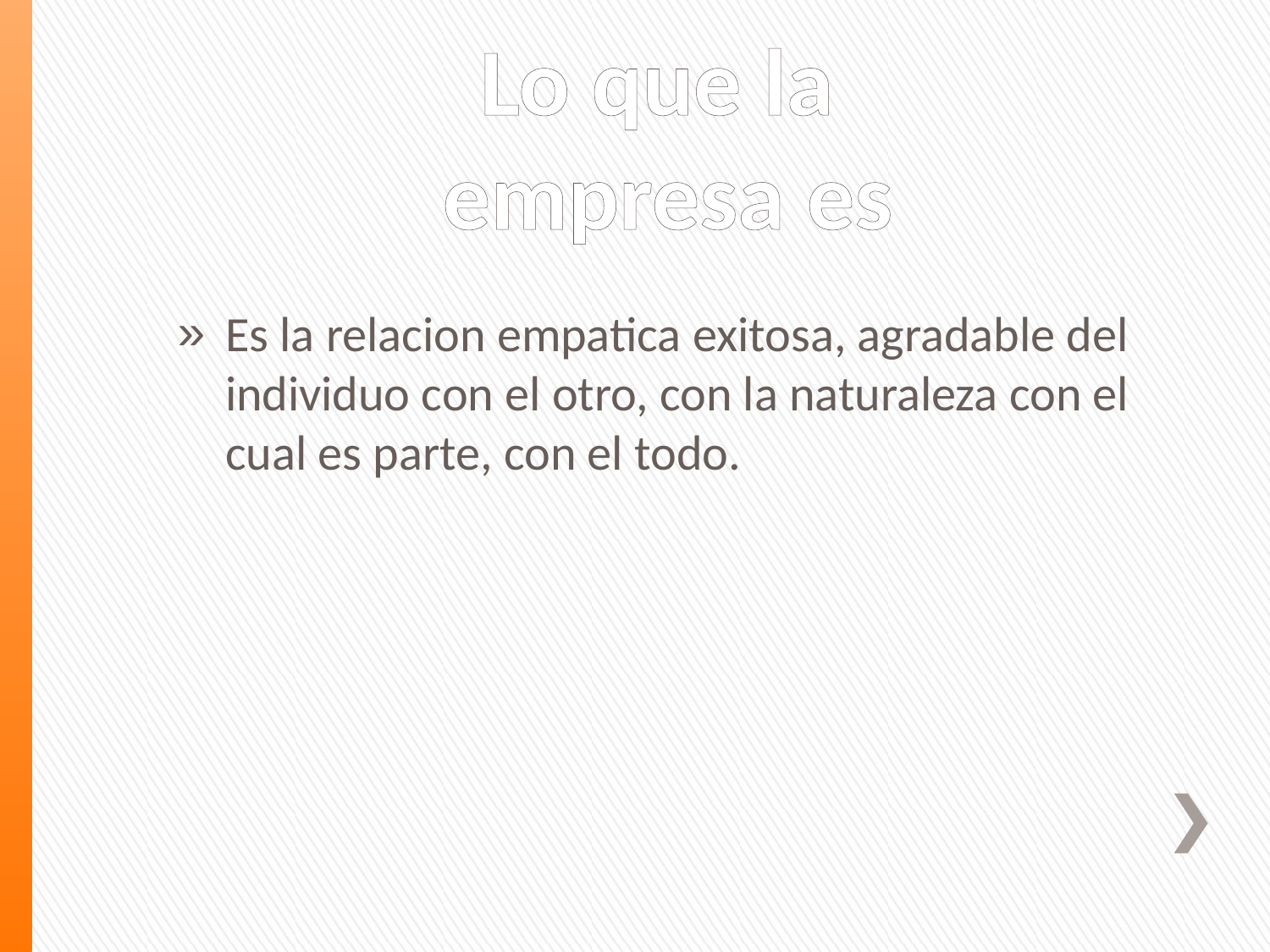

# Lo que la empresa es
Es la relacion empatica exitosa, agradable del individuo con el otro, con la naturaleza con el cual es parte, con el todo.